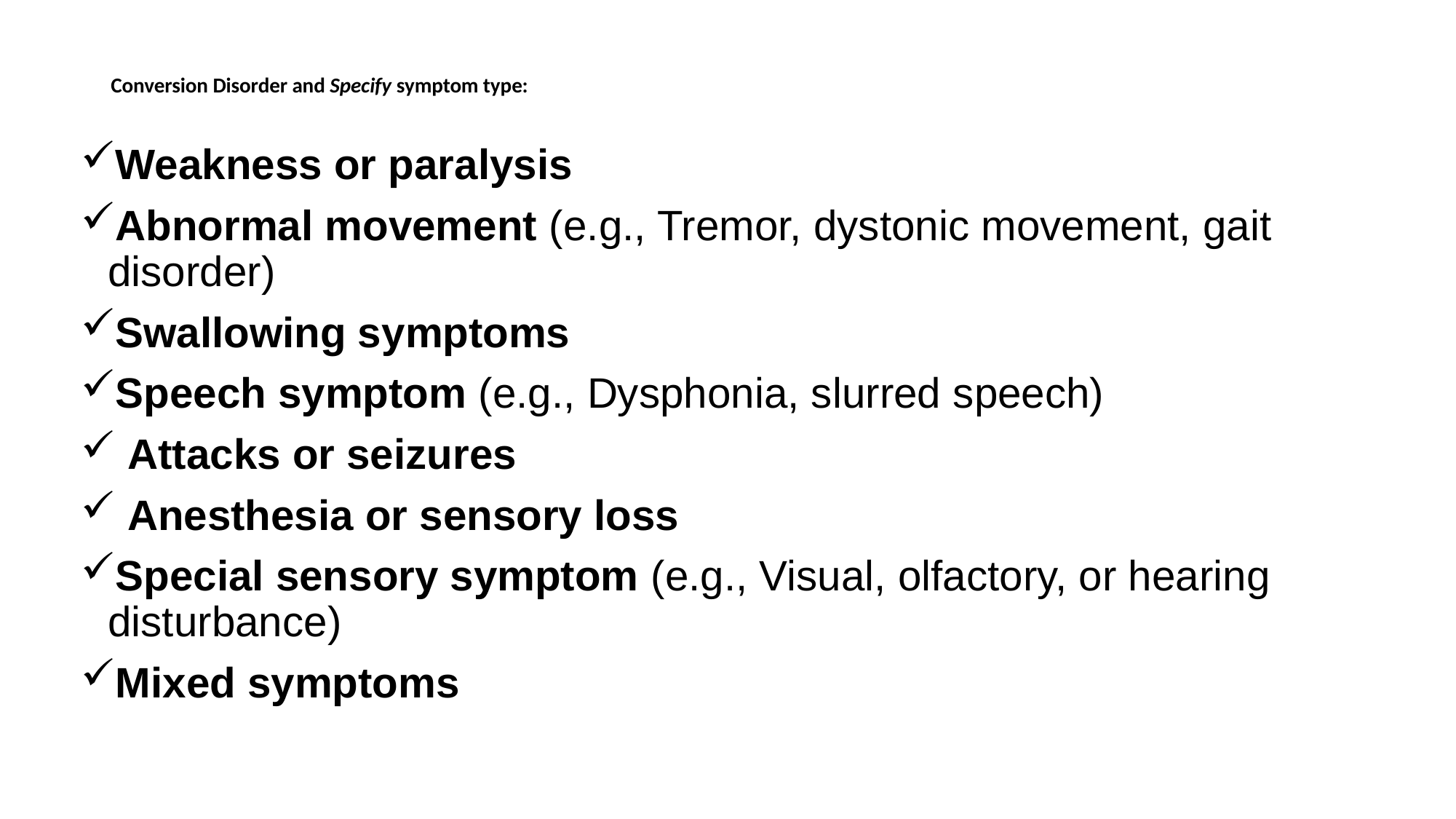

# Conversion Disorder and Specify symptom type:
Weakness or paralysis
Abnormal movement (e.g., Tremor, dystonic movement, gait disorder)
Swallowing symptoms
Speech symptom (e.g., Dysphonia, slurred speech)
 Attacks or seizures
 Anesthesia or sensory loss
Special sensory symptom (e.g., Visual, olfactory, or hearing disturbance)
Mixed symptoms